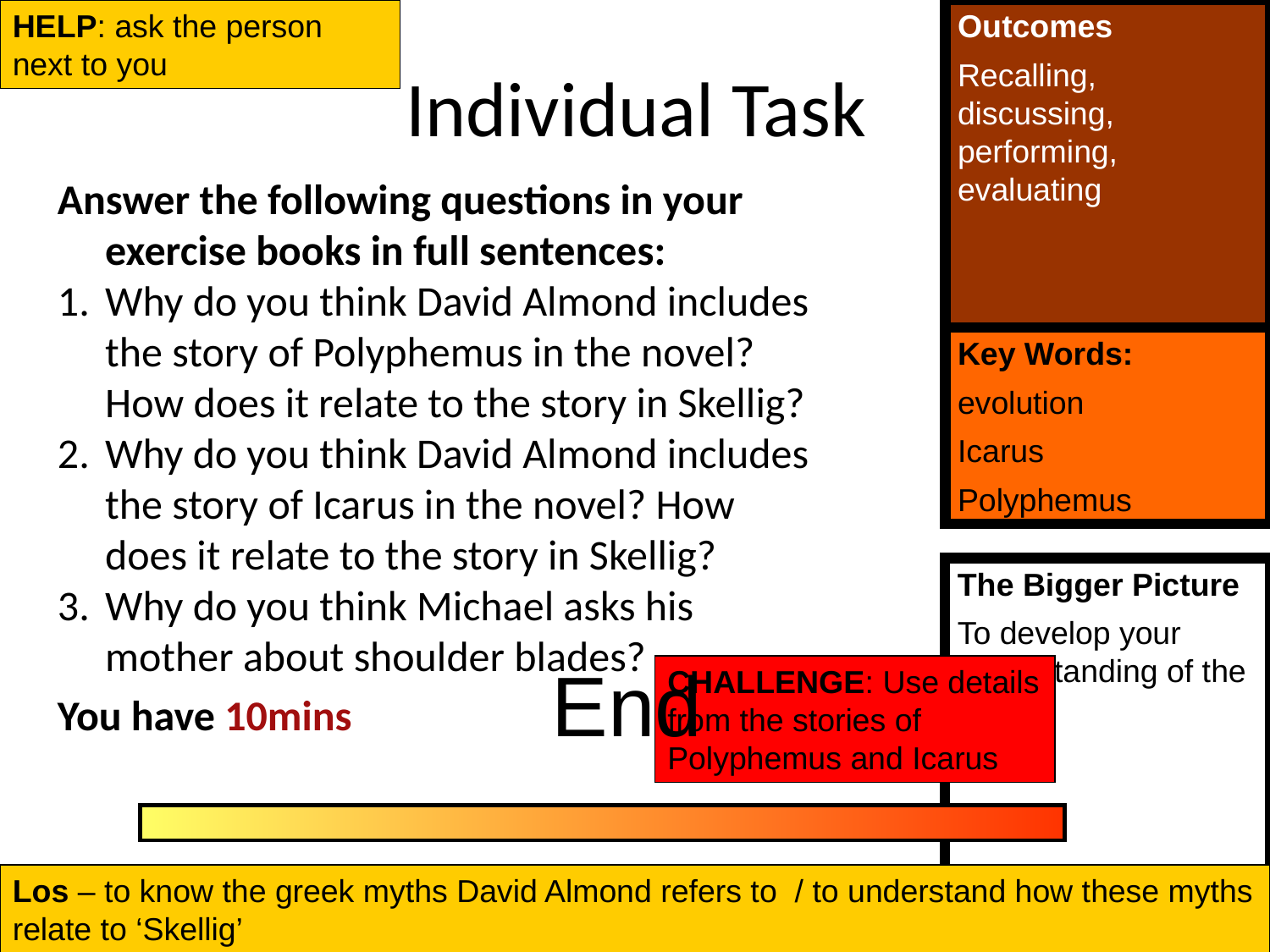

HELP: ask the person next to you
Individual Task
Answer the following questions in your exercise books in full sentences:
Why do you think David Almond includes the story of Polyphemus in the novel? How does it relate to the story in Skellig?
Why do you think David Almond includes the story of Icarus in the novel? How does it relate to the story in Skellig?
Why do you think Michael asks his mother about shoulder blades?
You have 10mins
End
CHALLENGE: Use details from the stories of Polyphemus and Icarus